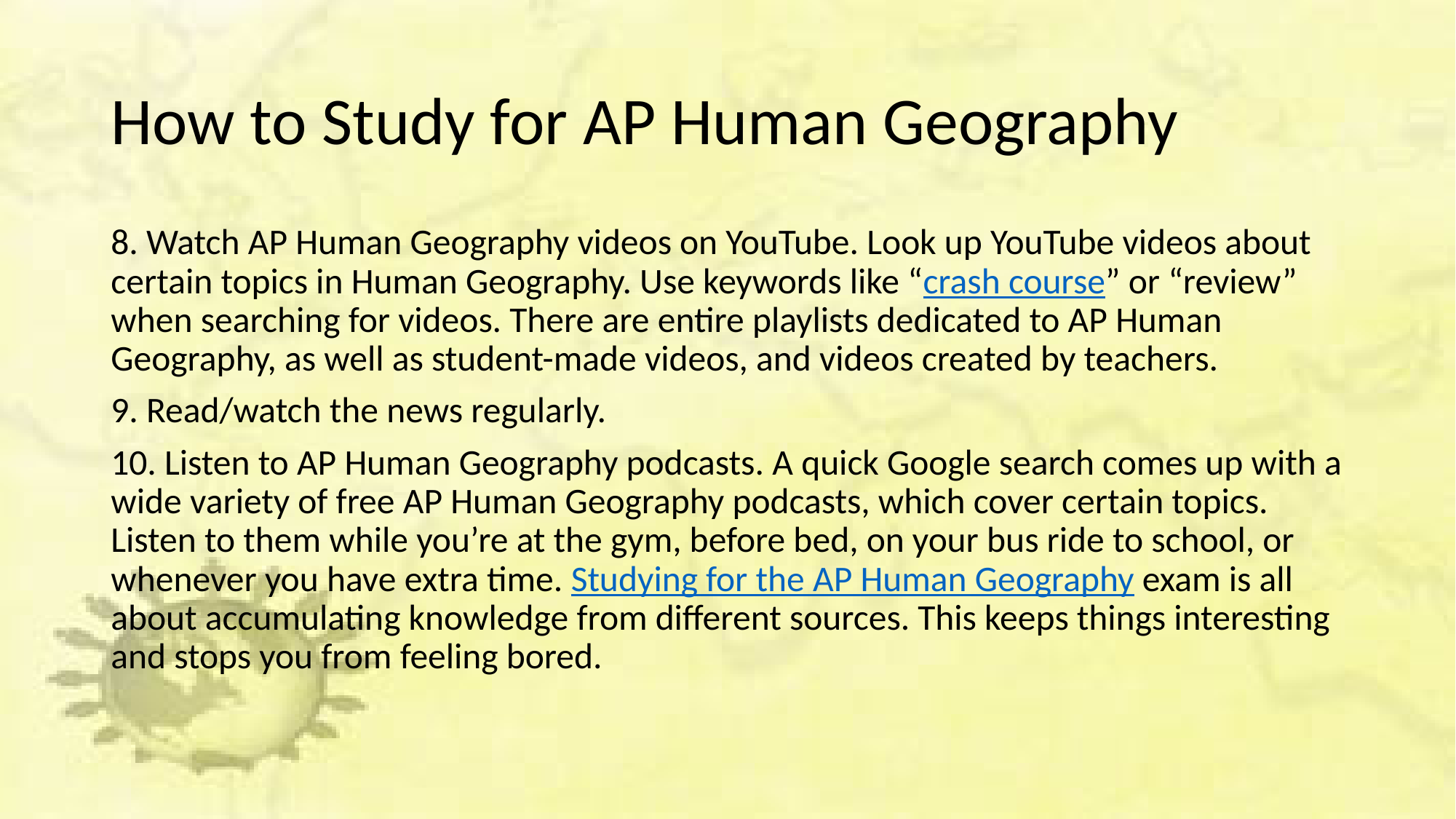

# How to Study for AP Human Geography
8. Watch AP Human Geography videos on YouTube. Look up YouTube videos about certain topics in Human Geography. Use keywords like “crash course” or “review” when searching for videos. There are entire playlists dedicated to AP Human Geography, as well as student-made videos, and videos created by teachers.
9. Read/watch the news regularly.
10. Listen to AP Human Geography podcasts. A quick Google search comes up with a wide variety of free AP Human Geography podcasts, which cover certain topics. Listen to them while you’re at the gym, before bed, on your bus ride to school, or whenever you have extra time. Studying for the AP Human Geography exam is all about accumulating knowledge from different sources. This keeps things interesting and stops you from feeling bored.